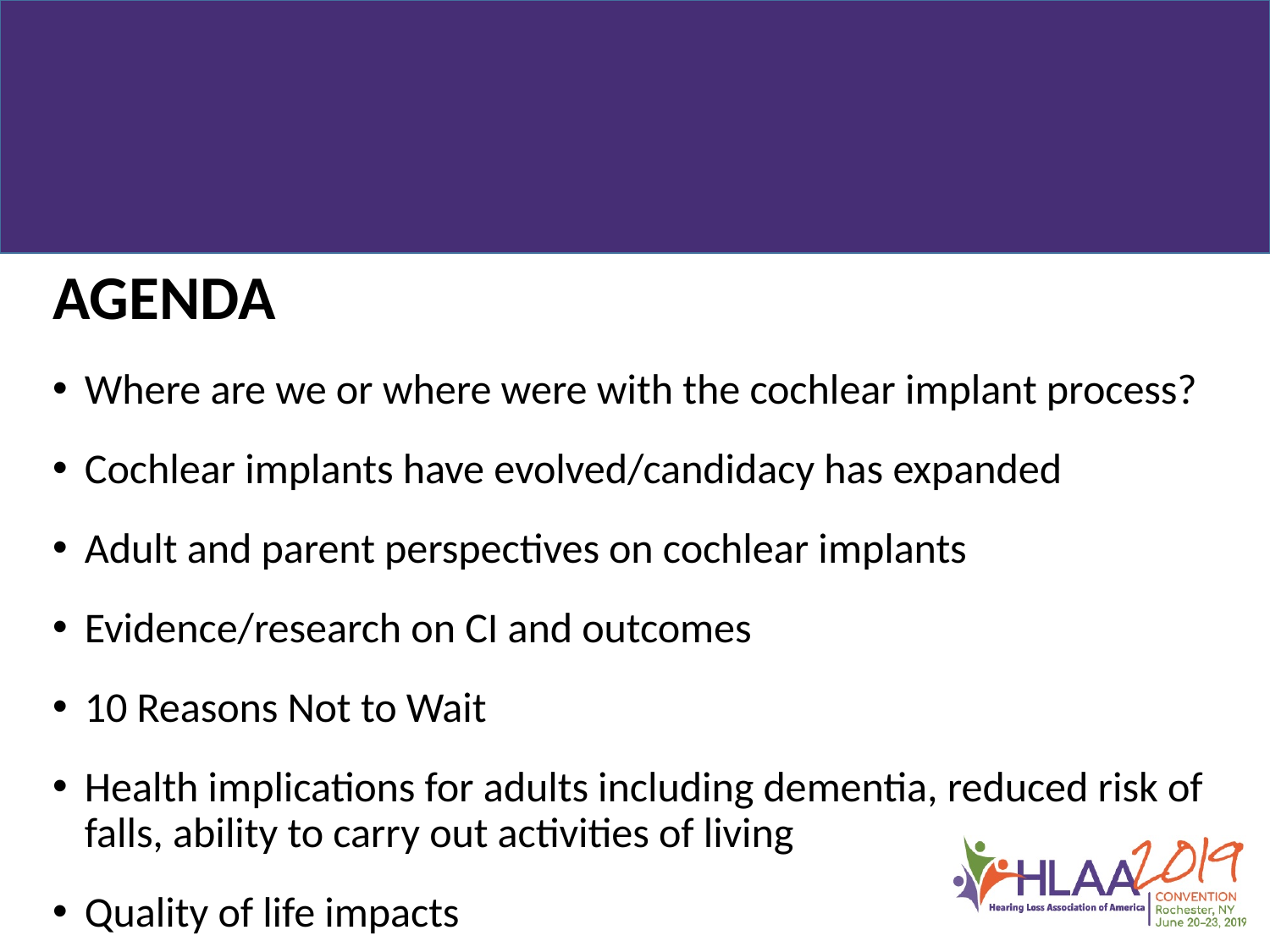

#

AGENDA
Where are we or where were with the cochlear implant process?
Cochlear implants have evolved/candidacy has expanded
Adult and parent perspectives on cochlear implants
Evidence/research on CI and outcomes
10 Reasons Not to Wait
Health implications for adults including dementia, reduced risk of falls, ability to carry out activities of living
Quality of life impacts